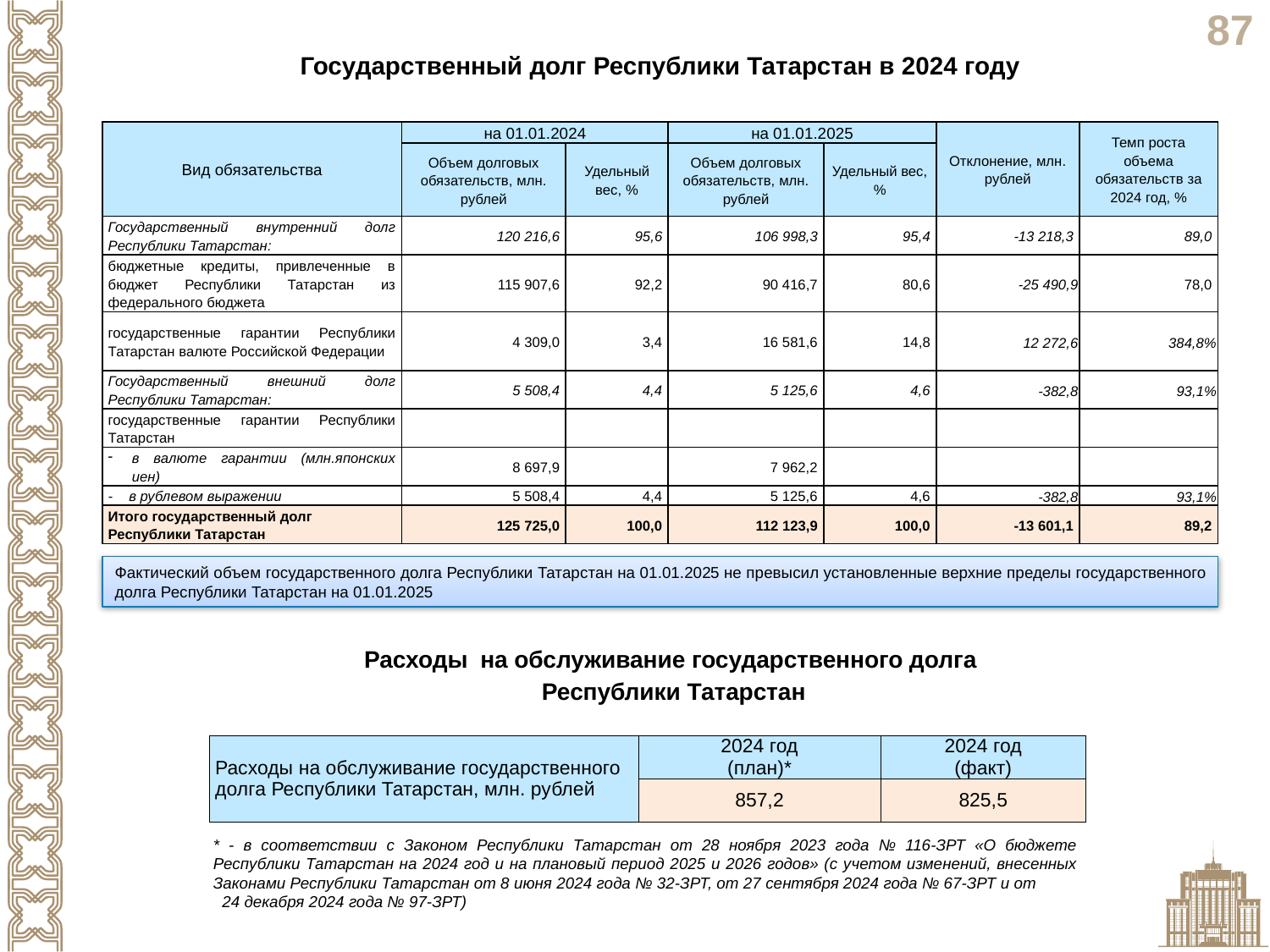

Государственный долг Республики Татарстан в 2024 году

| Вид обязательства | на 01.01.2024 |  | на 01.01.2025 |  | Отклонение, млн. рублей | Темп роста объема обязательств за 2024 год, % |
| --- | --- | --- | --- | --- | --- | --- |
|  | Объем долговых обязательств, млн. рублей | Удельный вес, % | Объем долговых обязательств, млн. рублей | Удельный вес, % |  |  |
| Государственный внутренний долг Республики Татарстан: | 120 216,6 | 95,6 | 106 998,3 | 95,4 | -13 218,3 | 89,0 |
| бюджетные кредиты, привлеченные в бюджет Республики Татарстан из федерального бюджета | 115 907,6 | 92,2 | 90 416,7 | 80,6 | -25 490,9 | 78,0 |
| государственные гарантии Республики Татарстан валюте Российской Федерации | 4 309,0 | 3,4 | 16 581,6 | 14,8 | 12 272,6 | 384,8% |
| Государственный внешний долг Республики Татарстан: | 5 508,4 | 4,4 | 5 125,6 | 4,6 | -382,8 | 93,1% |
| государственные гарантии Республики Татарстан |  |  |  |  |  |  |
| в валюте гарантии (млн.японских иен) | 8 697,9 |  | 7 962,2 |  |  |  |
| - в рублевом выражении | 5 508,4 | 4,4 | 5 125,6 | 4,6 | -382,8 | 93,1% |
| Итого государственный долг Республики Татарстан | 125 725,0 | 100,0 | 112 123,9 | 100,0 | -13 601,1 | 89,2 |
|  |  |  |  |  |  |  |
Фактический объем государственного долга Республики Татарстан на 01.01.2025 не превысил установленные верхние пределы государственного долга Республики Татарстан на 01.01.2025

Расходы на обслуживание государственного долга
Республики Татарстан

| Расходы на обслуживание государственного долга Республики Татарстан, млн. рублей | 2024 год (план)\* | 2024 год (факт) |
| --- | --- | --- |
|  | 857,2 | 825,5 |
* - в соответствии с Законом Республики Татарстан от 28 ноября 2023 года № 116-ЗРТ «О бюджете Республики Татарстан на 2024 год и на плановый период 2025 и 2026 годов» (с учетом изменений, внесенных Законами Республики Татарстан от 8 июня 2024 года № 32-ЗРТ, от 27 сентября 2024 года № 67-ЗРТ и от            24 декабря 2024 года № 97-ЗРТ)